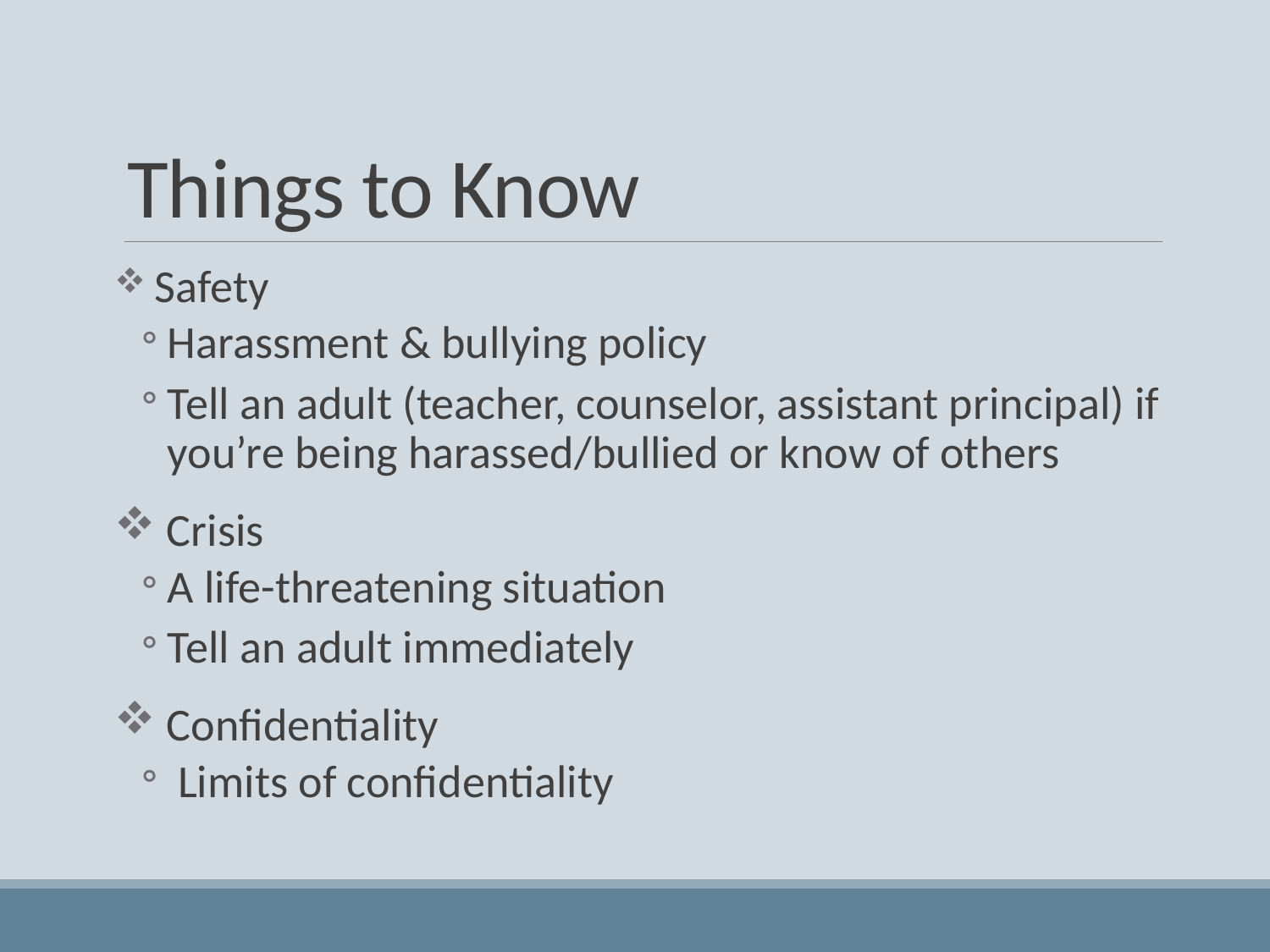

# Things to Know
 Safety
Harassment & bullying policy
Tell an adult (teacher, counselor, assistant principal) if you’re being harassed/bullied or know of others
 Crisis
A life-threatening situation
Tell an adult immediately
 Confidentiality
 Limits of confidentiality